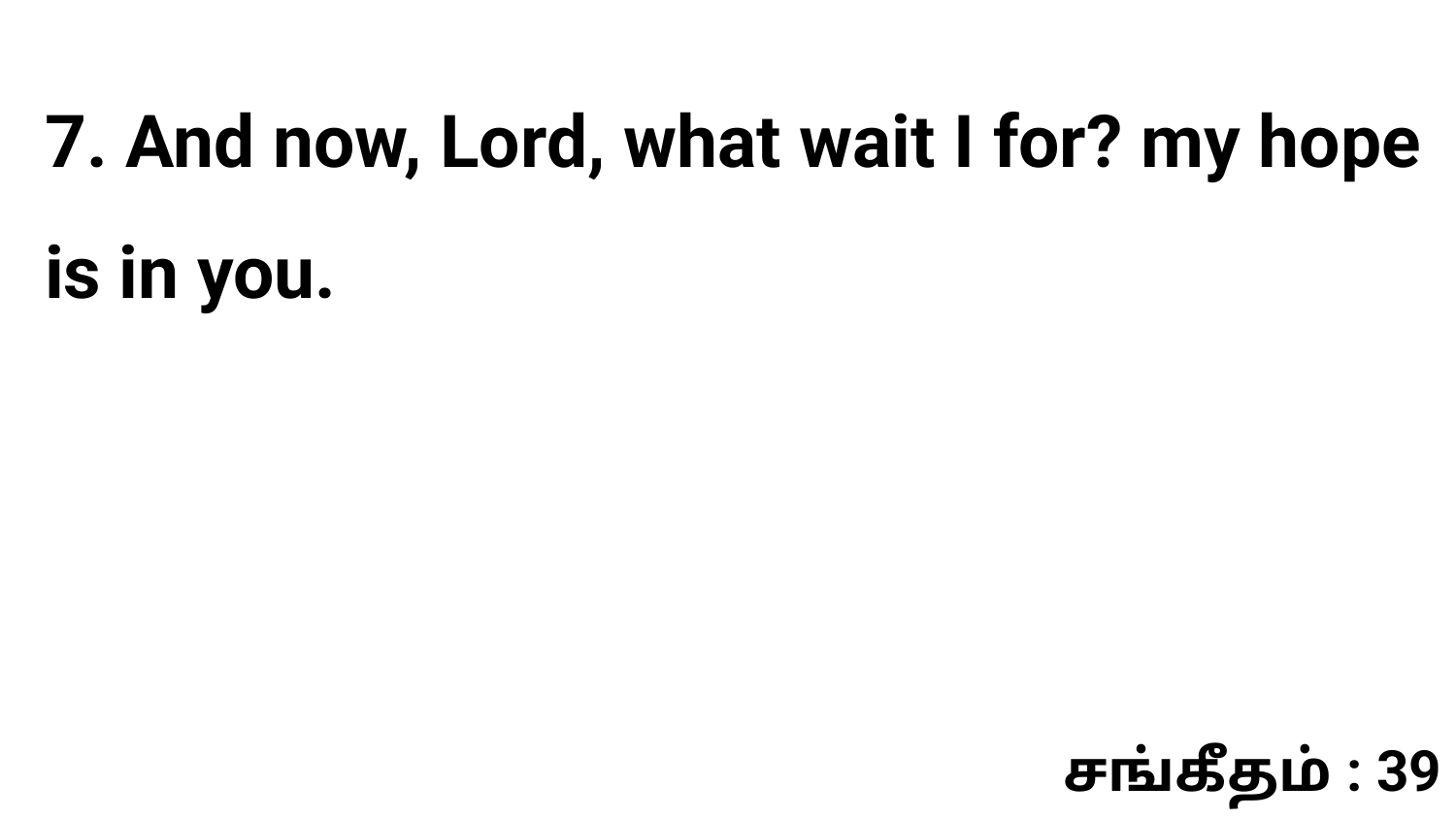

7. And now, Lord, what wait I for? my hope is in you.
சங்கீதம் : 39